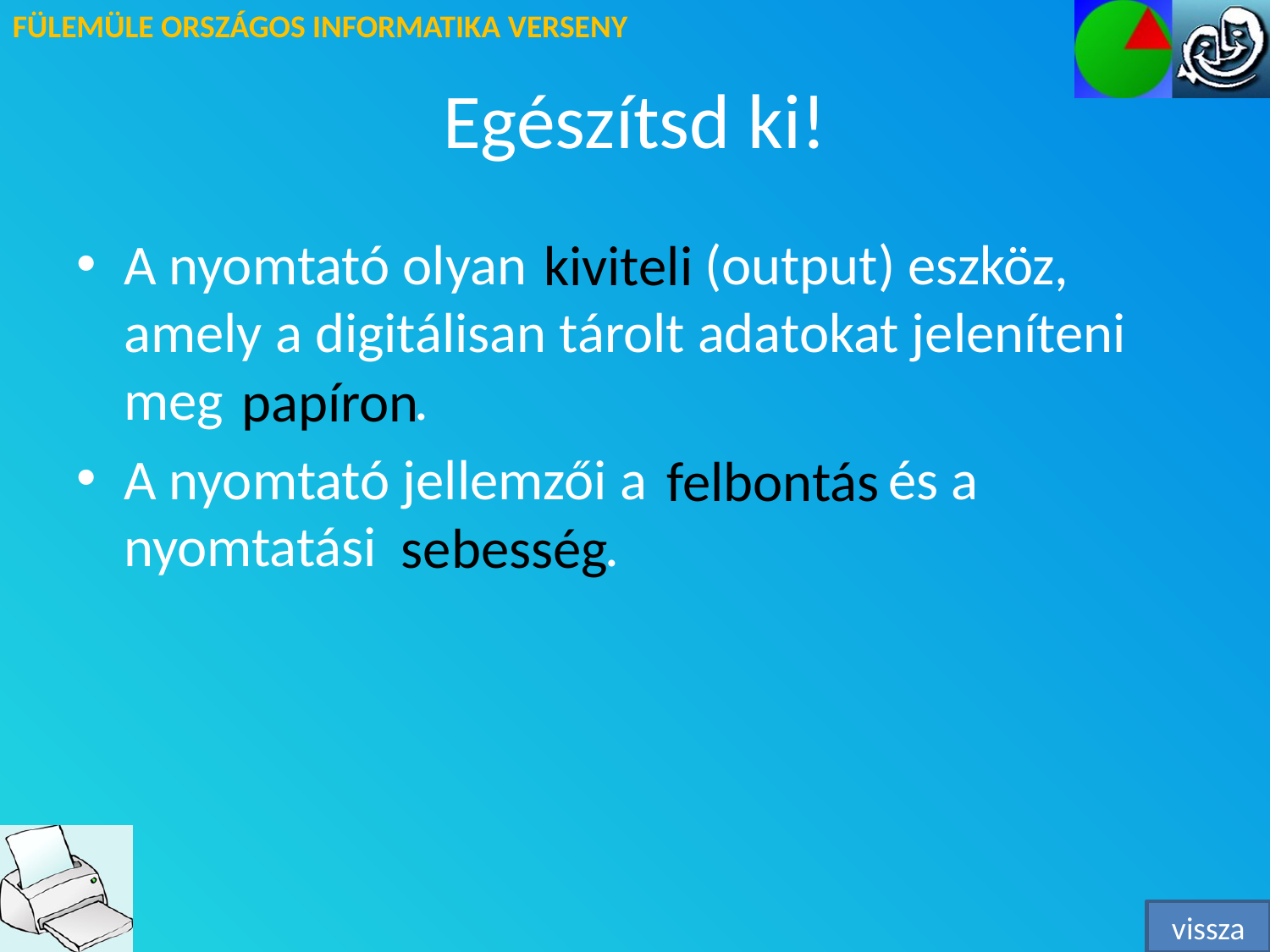

# Egészítsd ki!
A nyomtató olyan              (output) eszköz, amely a digitálisan tárolt adatokat jeleníteni meg               .
A nyomtató jellemzői a                   és a nyomtatási                  .

kiviteli
papíron
felbontás
sebesség
vissza